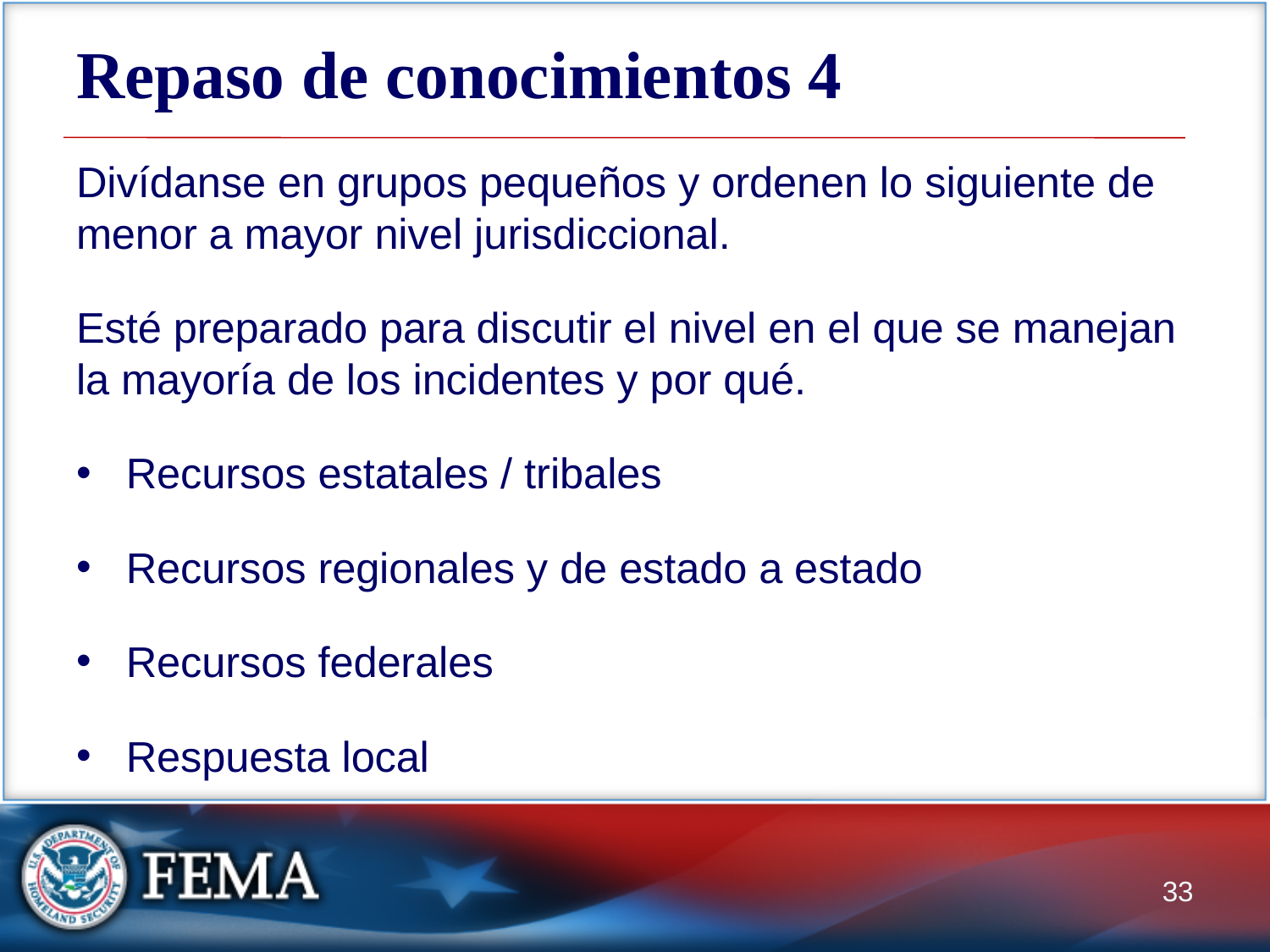

# Repaso de conocimientos 4
Divídanse en grupos pequeños y ordenen lo siguiente de menor a mayor nivel jurisdiccional.
Esté preparado para discutir el nivel en el que se manejan la mayoría de los incidentes y por qué.
Recursos estatales / tribales
Recursos regionales y de estado a estado
Recursos federales
Respuesta local
33